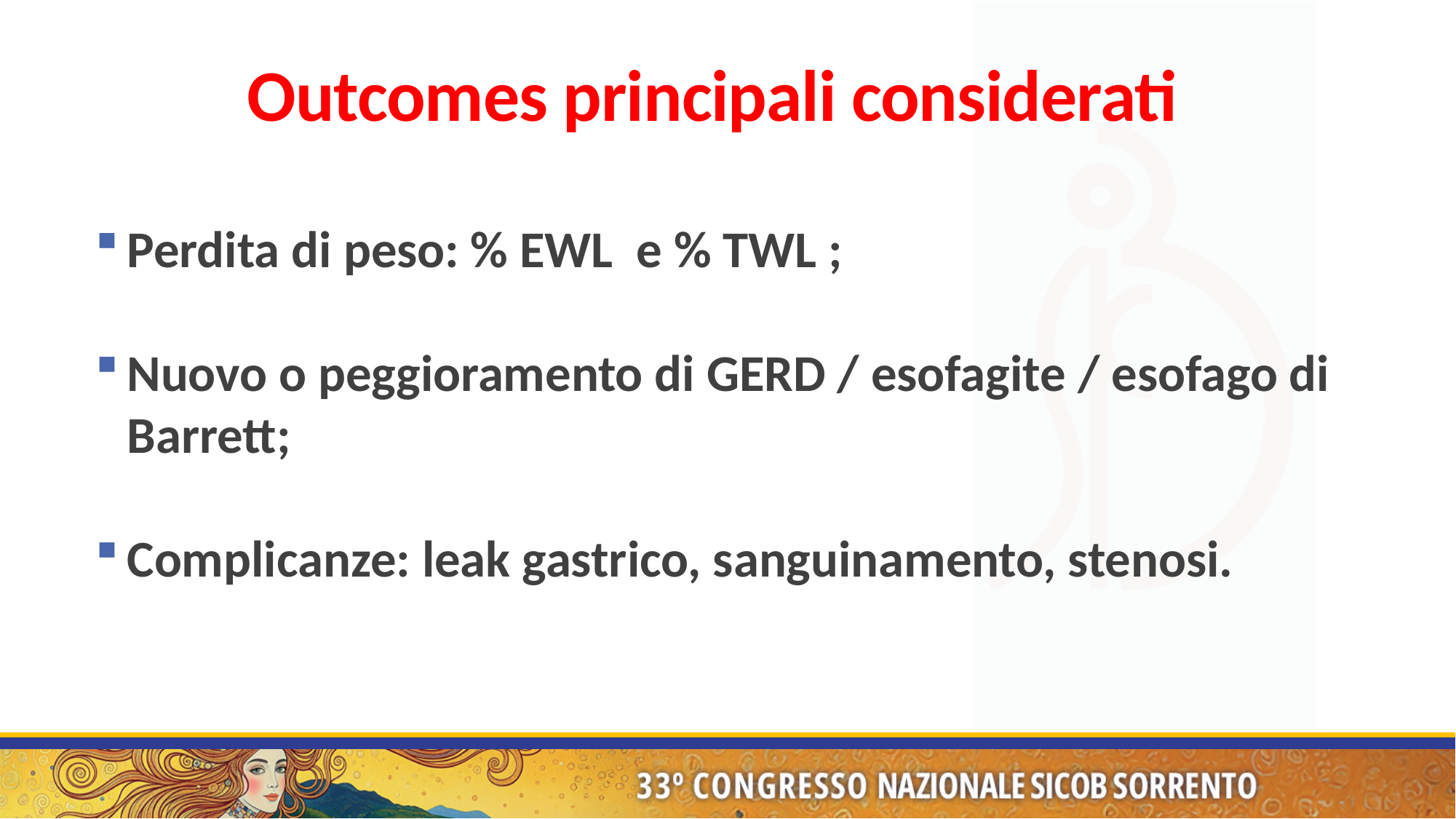

Outcomes principali considerati
Perdita di peso: % EWL  e % TWL ;

Nuovo o peggioramento di GERD / esofagite / esofago di Barrett;

Complicanze: leak gastrico, sanguinamento, stenosi.